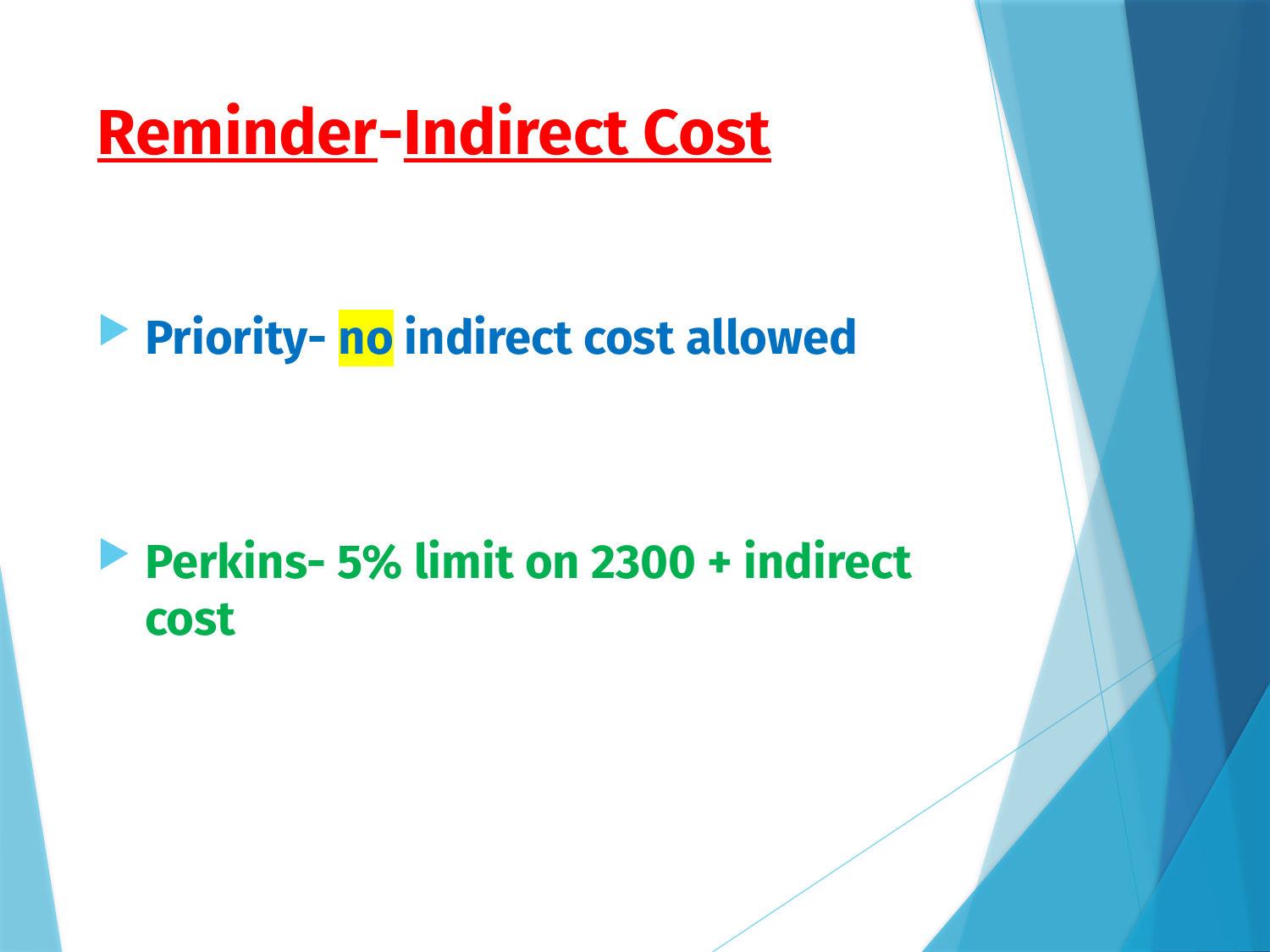

# Reminder-Indirect Cost
Priority- no indirect cost allowed

Perkins- 5% limit on 2300 + indirect cost